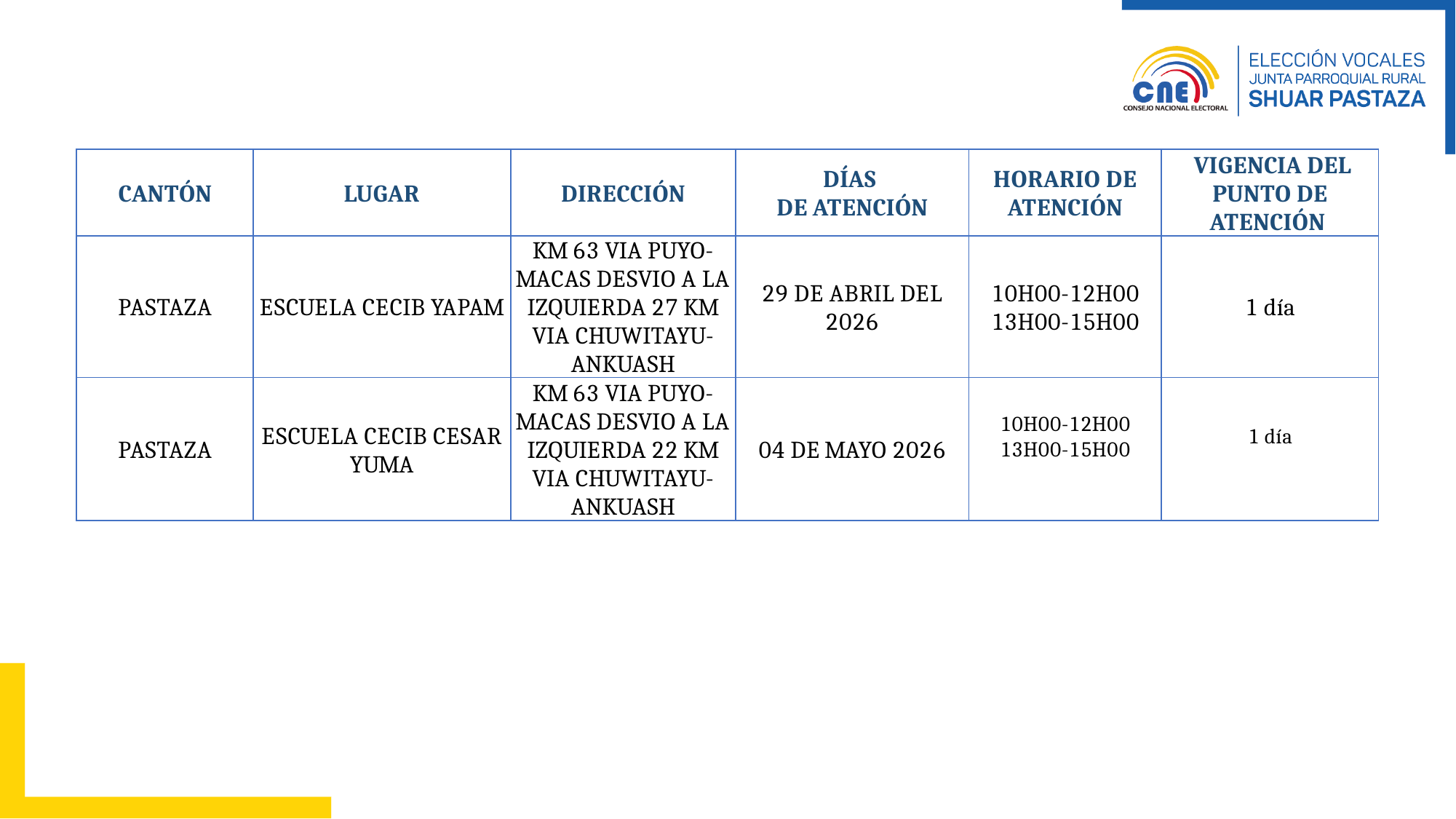

| CANTÓN | LUGAR | DIRECCIÓN | DÍAS DE ATENCIÓN | HORARIO DE ATENCIÓN | VIGENCIA DEL PUNTO DE ATENCIÓN |
| --- | --- | --- | --- | --- | --- |
| PASTAZA | ESCUELA CECIB YAPAM | KM 63 VIA PUYO-MACAS DESVIO A LA IZQUIERDA 27 KM VIA CHUWITAYU-ANKUASH | 29 DE ABRIL DEL 2026 | 10H00-12H00 13H00-15H00 | 1 día |
| PASTAZA | ESCUELA CECIB CESAR YUMA | KM 63 VIA PUYO-MACAS DESVIO A LA IZQUIERDA 22 KM VIA CHUWITAYU-ANKUASH | 04 DE MAYO 2026 | 10H00-12H00 13H00-15H00 | 1 día |